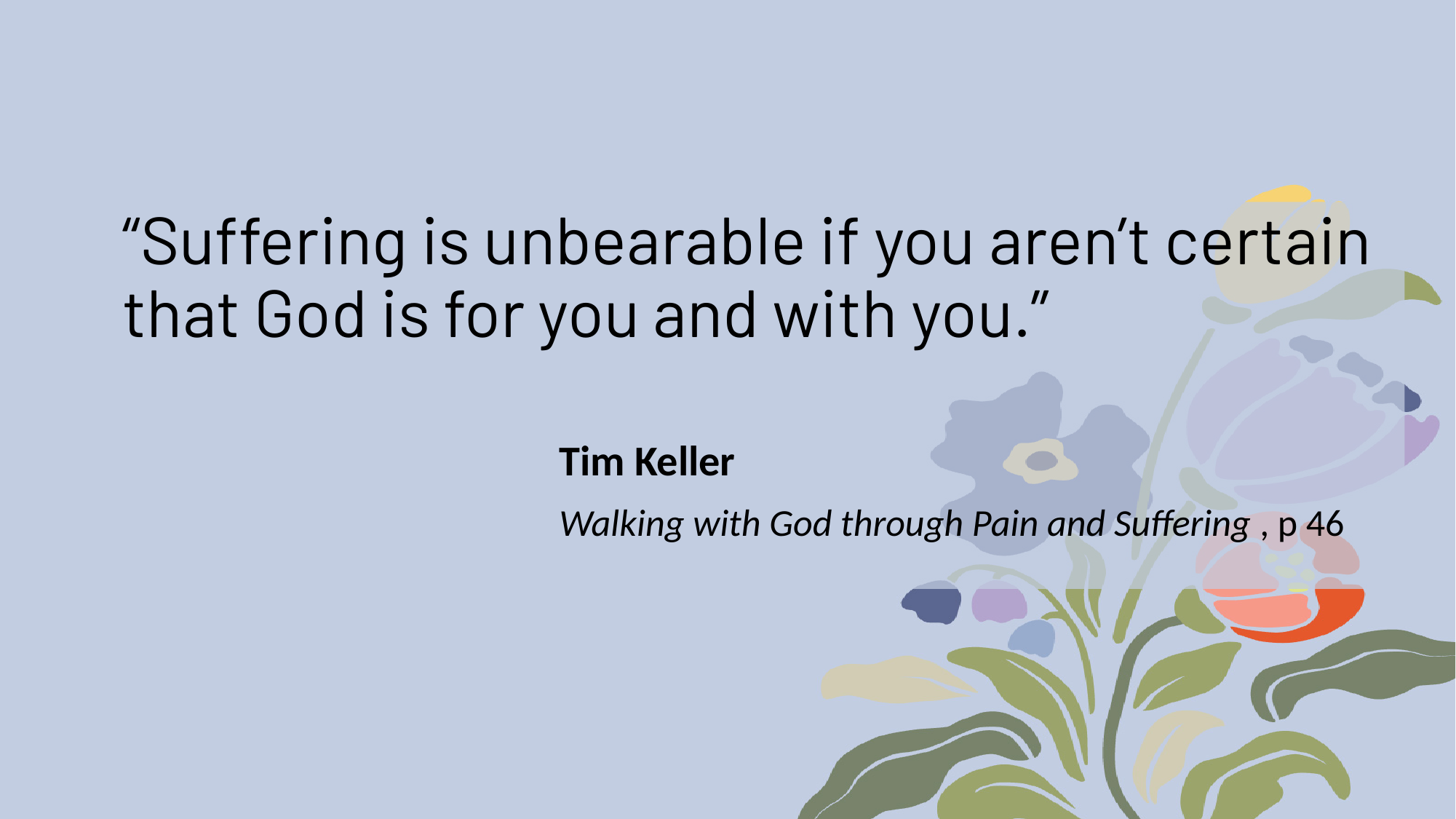

“Suffering is unbearable if you aren’t certain that God is for you and with you.”
				Tim Keller
				Walking with God through Pain and Suffering , p 46